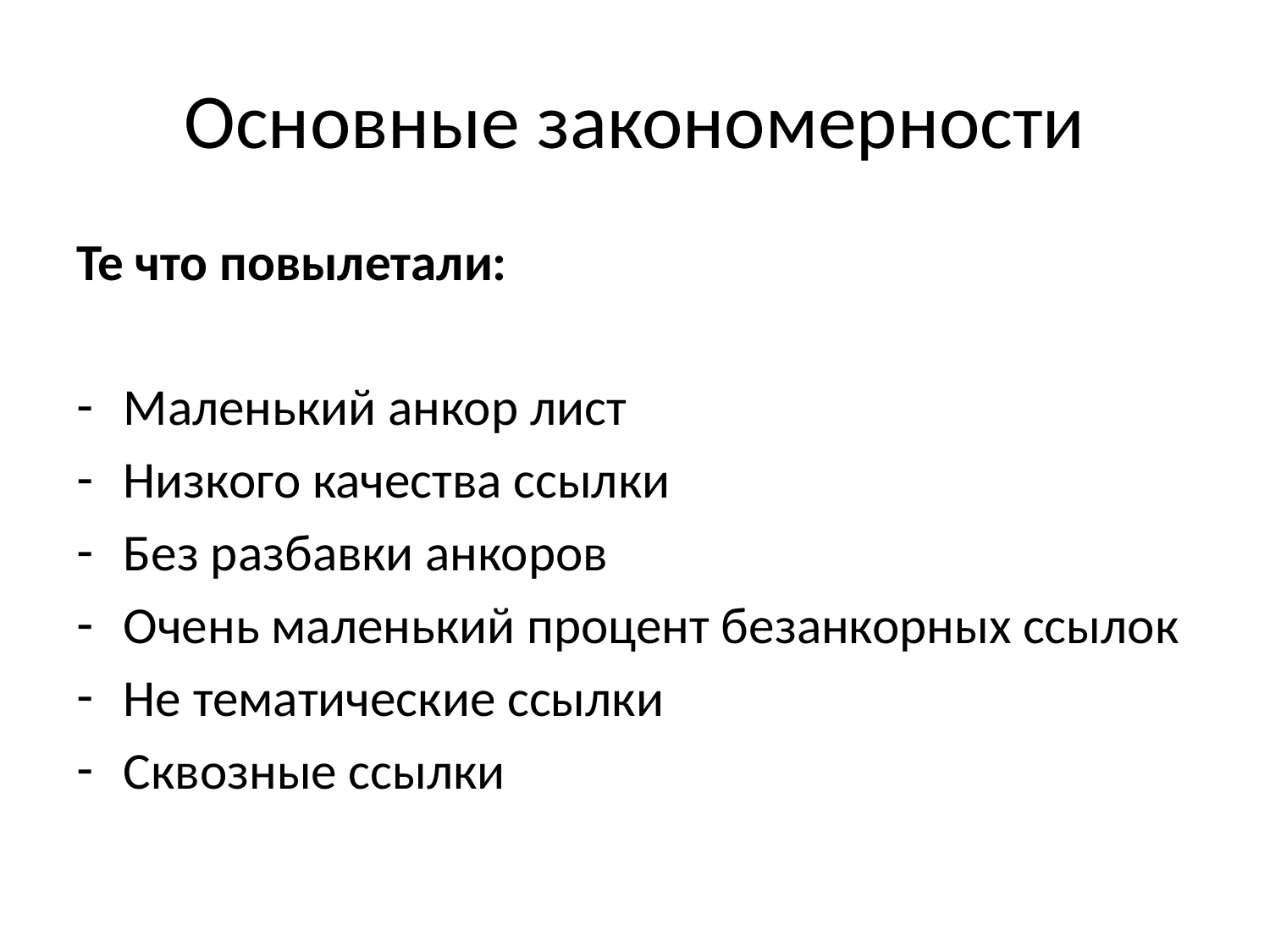

# Основные закономерности
Те что повылетали:

Маленький анкор лист
Низкого качества ссылки
Без разбавки анкоров
Очень маленький процент безанкорных ссылок
Не тематические ссылки
Сквозные ссылки